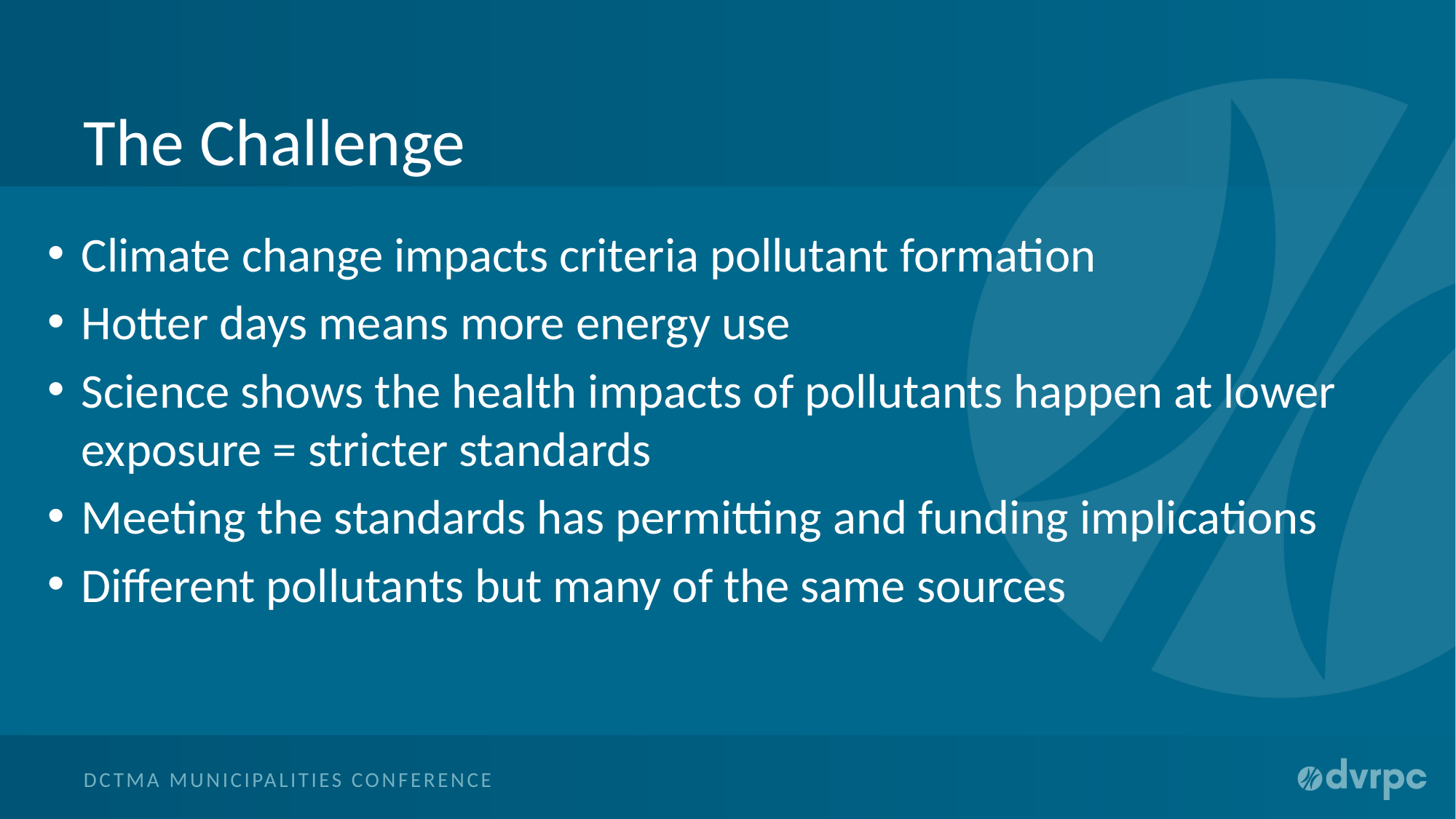

# The Challenge
Climate change impacts criteria pollutant formation
Hotter days means more energy use
Science shows the health impacts of pollutants happen at lower exposure = stricter standards
Meeting the standards has permitting and funding implications
Different pollutants but many of the same sources

DCTMA Municipalities Conference